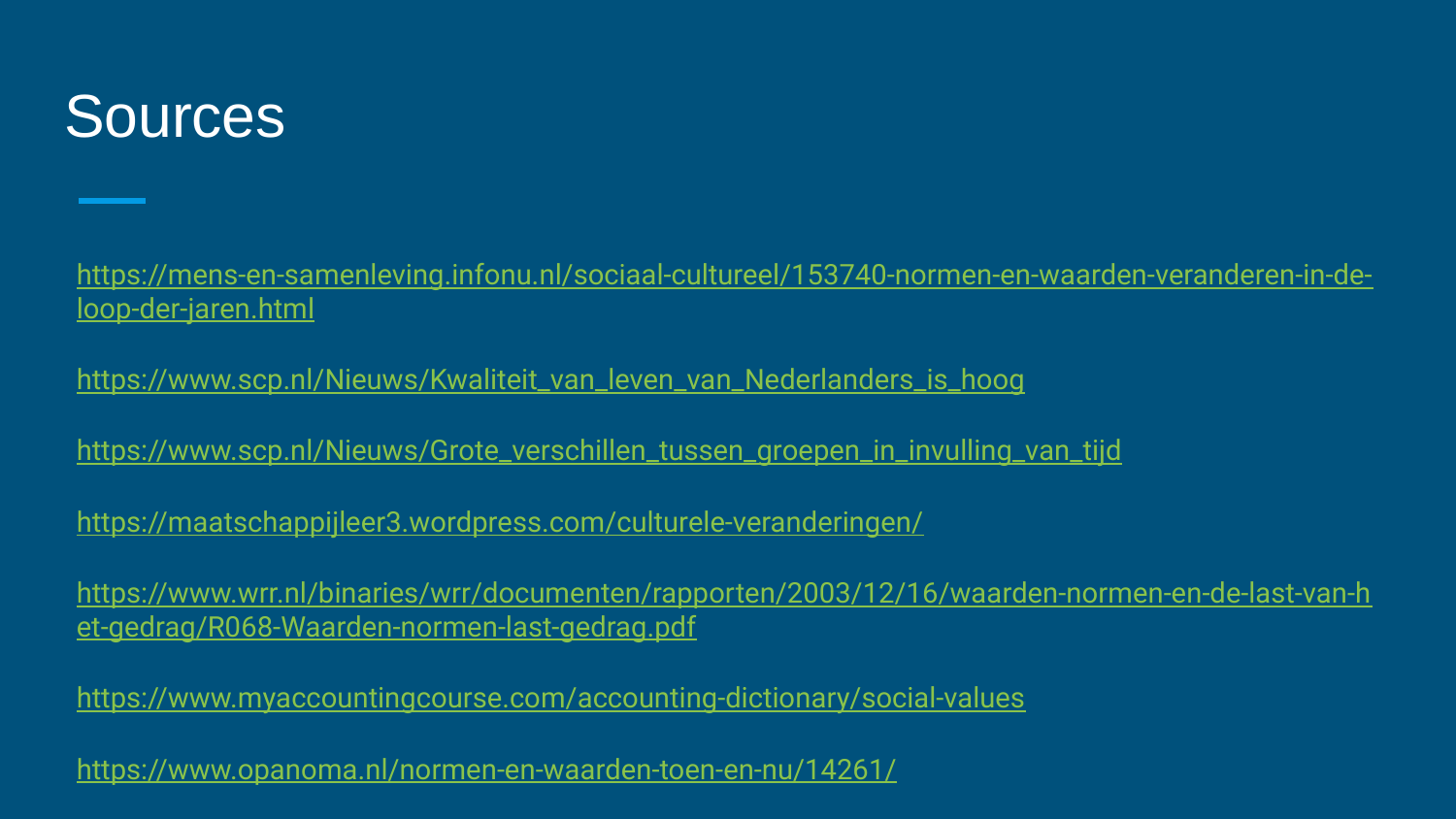

# Sources
https://mens-en-samenleving.infonu.nl/sociaal-cultureel/153740-normen-en-waarden-veranderen-in-de-loop-der-jaren.html
https://www.scp.nl/Nieuws/Kwaliteit_van_leven_van_Nederlanders_is_hoog
https://www.scp.nl/Nieuws/Grote_verschillen_tussen_groepen_in_invulling_van_tijd
https://maatschappijleer3.wordpress.com/culturele-veranderingen/
https://www.wrr.nl/binaries/wrr/documenten/rapporten/2003/12/16/waarden-normen-en-de-last-van-het-gedrag/R068-Waarden-normen-last-gedrag.pdf
https://www.myaccountingcourse.com/accounting-dictionary/social-values
https://www.opanoma.nl/normen-en-waarden-toen-en-nu/14261/
https://vng.nl/files/vng/20150707-vtsd-scenario.pdf https://www.cbs.nl/nl-nl/achtergrond/2012/45/waardenverandering-in-nederland-resultaten-van-de-socon-enquete-1980-2011